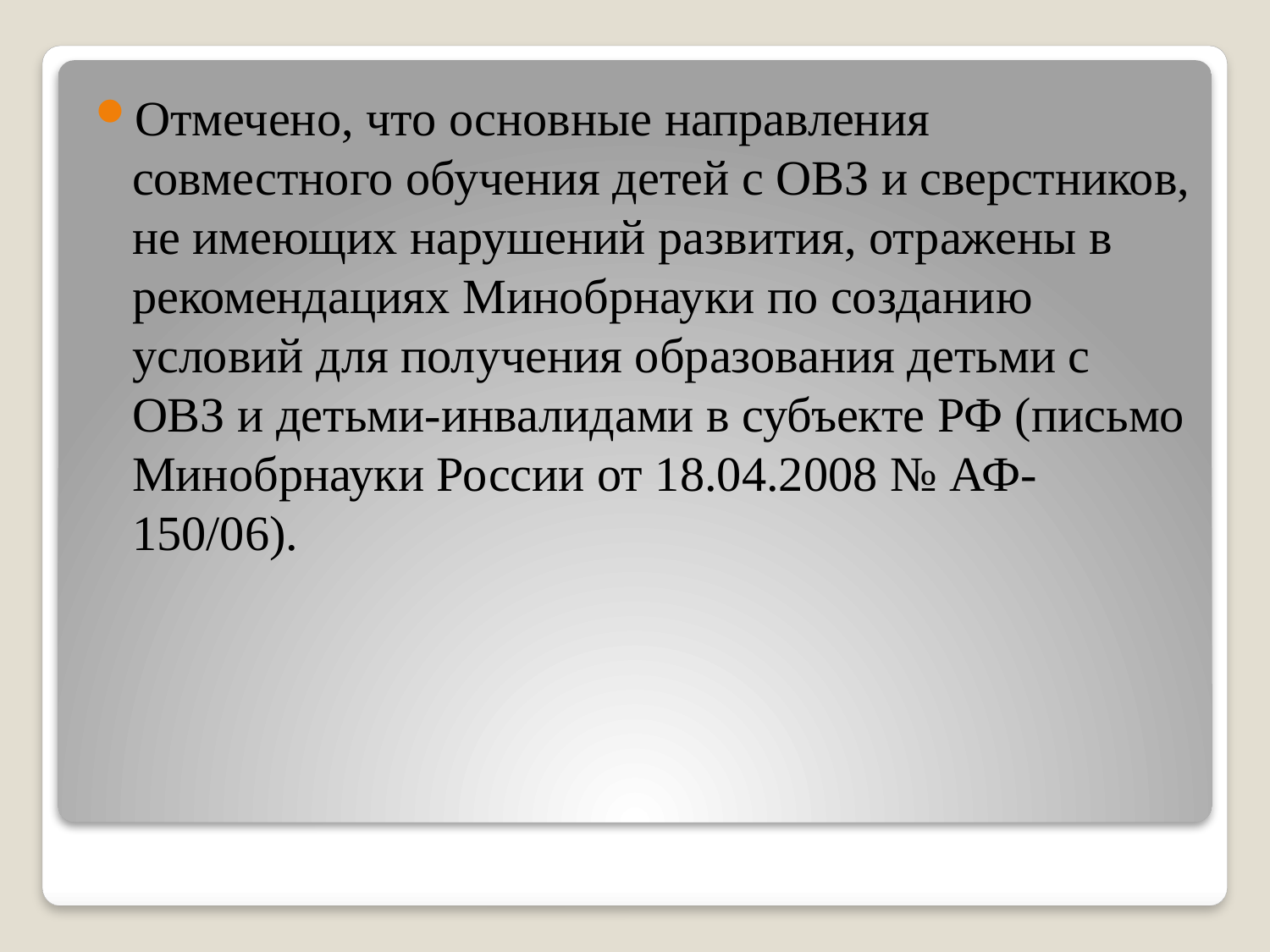

Отмечено, что основные направления совместного обучения детей с ОВЗ и сверстников, не имеющих нарушений развития, отражены в рекомендациях Минобрнауки по созданию условий для получения образования детьми с ОВЗ и детьми-инвалидами в субъекте РФ (письмо Минобрнауки России от 18.04.2008 № АФ-150/06).